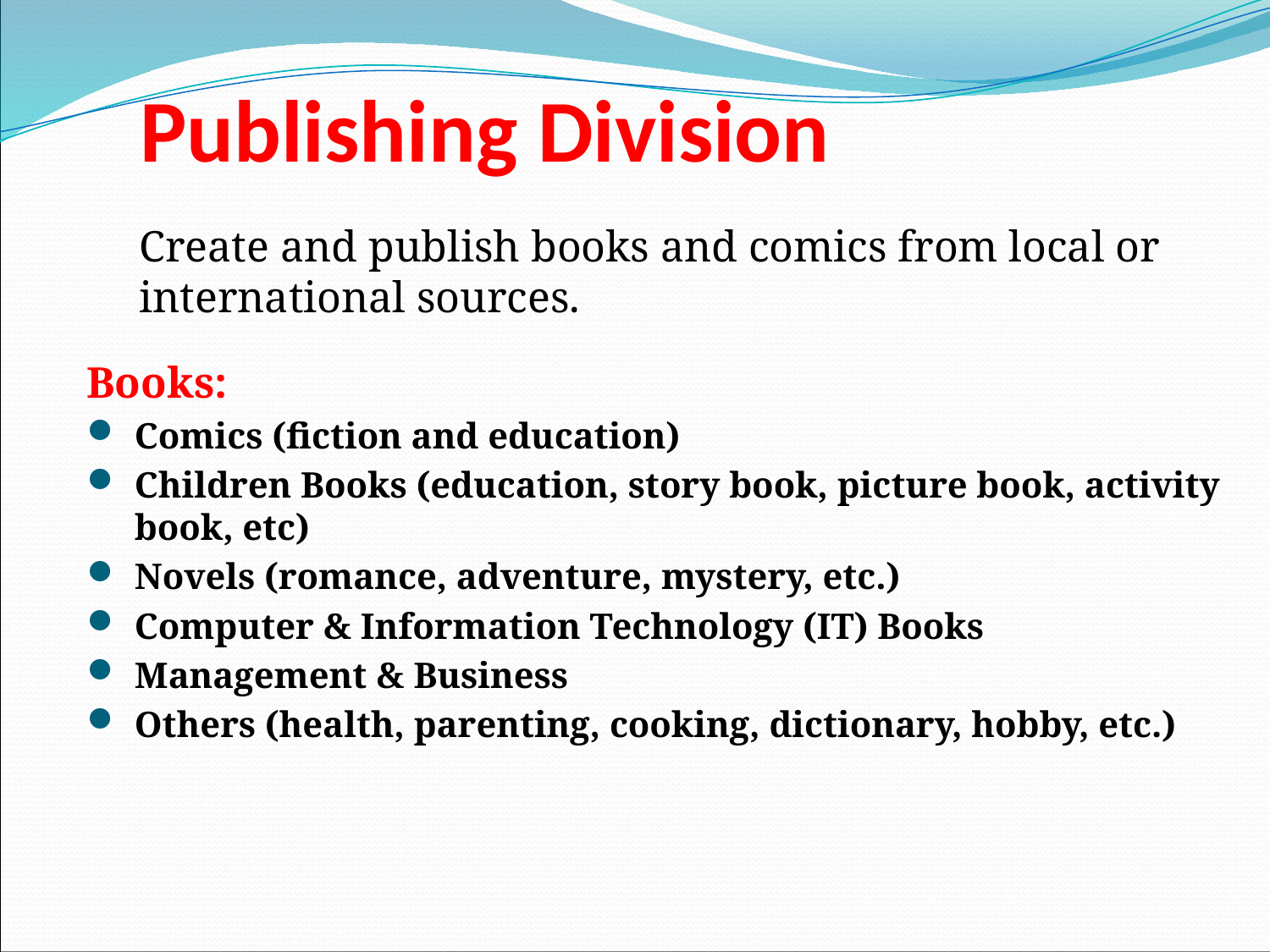

Publishing Division
Create and publish books and comics from local or international sources.
Books:
Comics (fiction and education)
Children Books (education, story book, picture book, activity book, etc)
Novels (romance, adventure, mystery, etc.)
Computer & Information Technology (IT) Books
Management & Business
Others (health, parenting, cooking, dictionary, hobby, etc.)